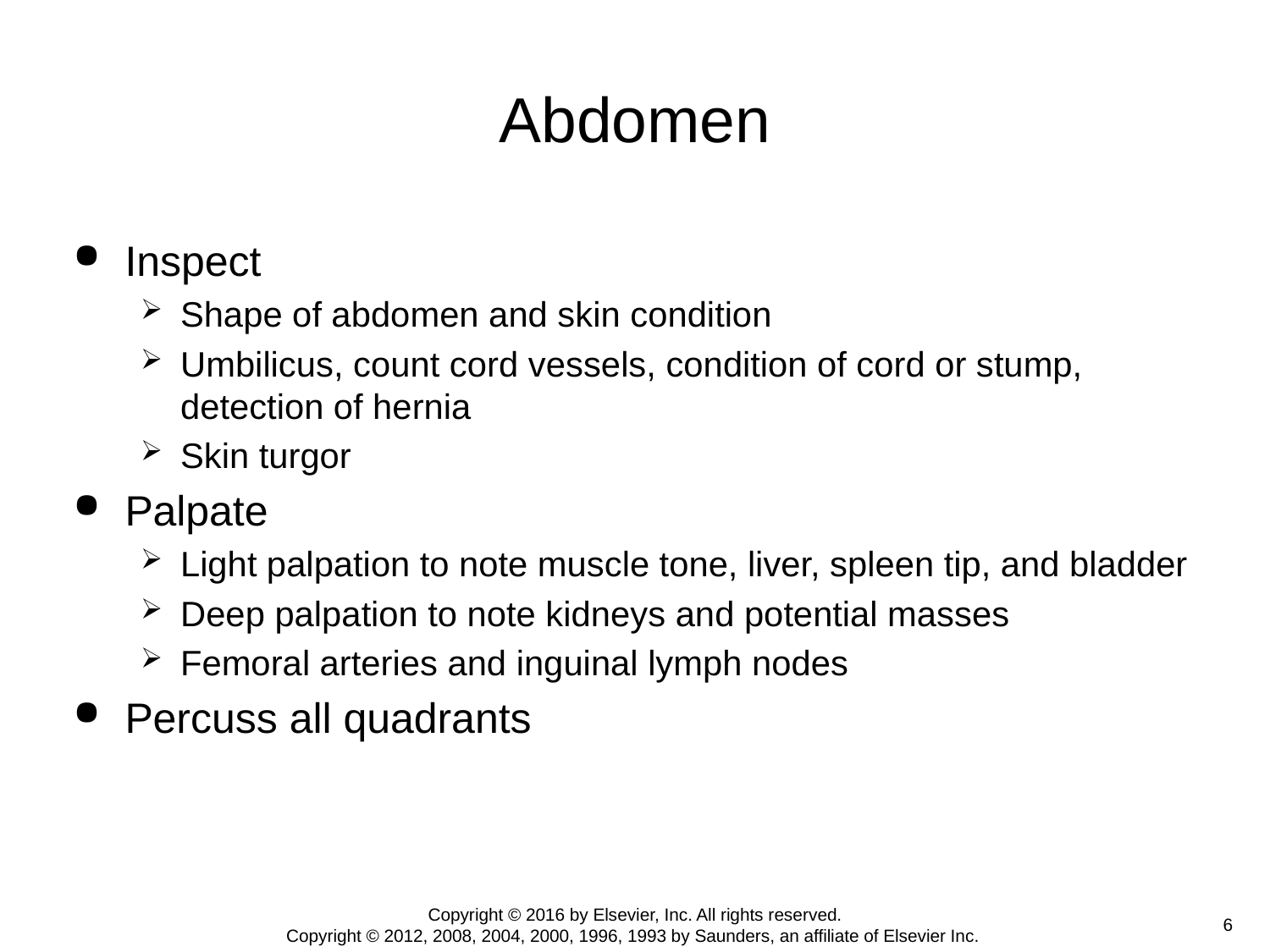

# Abdomen
Inspect
Shape of abdomen and skin condition
Umbilicus, count cord vessels, condition of cord or stump, detection of hernia
Skin turgor
Palpate
Light palpation to note muscle tone, liver, spleen tip, and bladder
Deep palpation to note kidneys and potential masses
Femoral arteries and inguinal lymph nodes
Percuss all quadrants
Copyright © 2016 by Elsevier, Inc. All rights reserved.
Copyright © 2012, 2008, 2004, 2000, 1996, 1993 by Saunders, an affiliate of Elsevier Inc.
 6